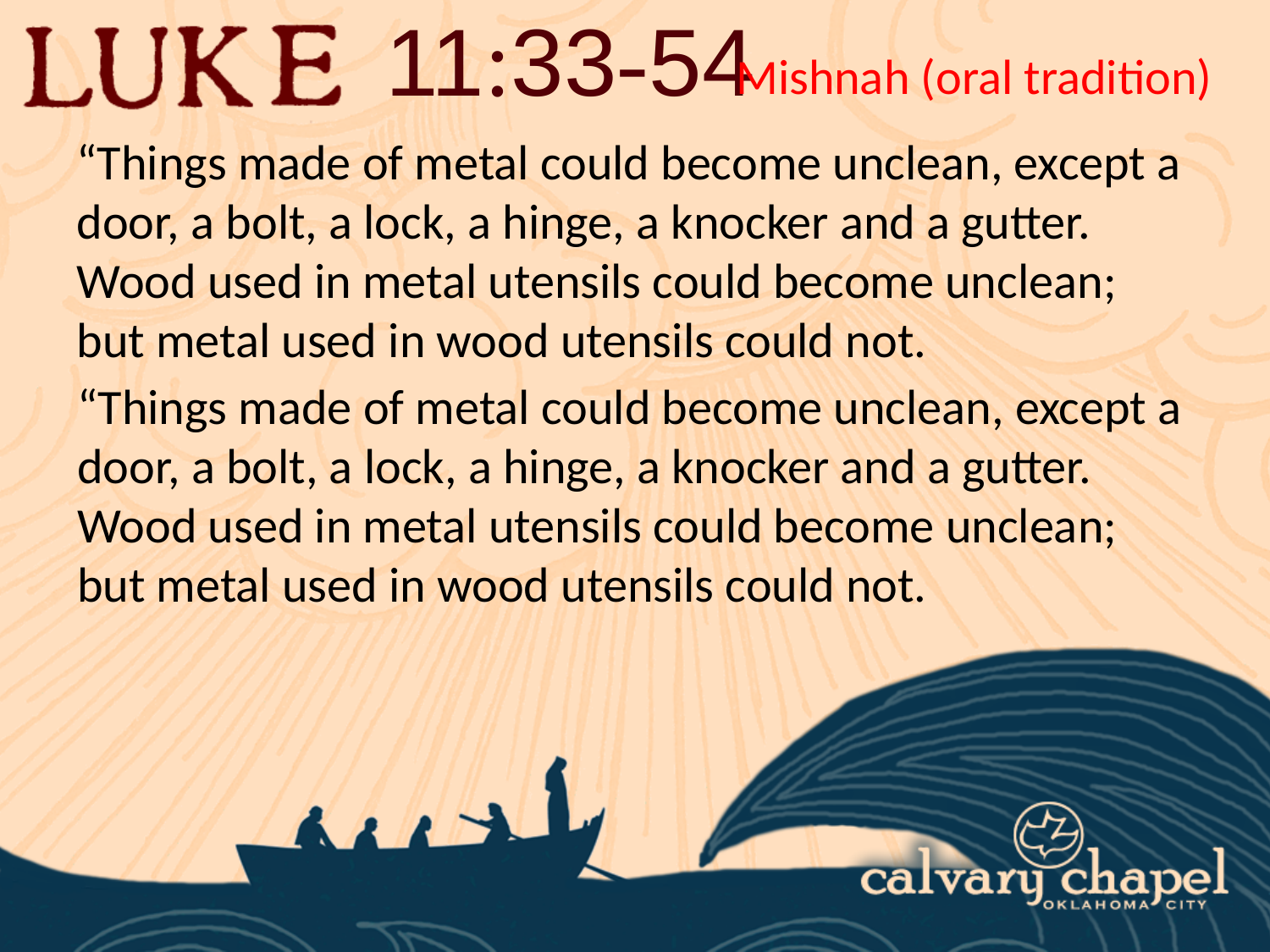

11:33-54
Mishnah (oral tradition)
“Things made of metal could become unclean, except a door, a bolt, a lock, a hinge, a knocker and a gutter.  Wood used in metal utensils could become unclean; but metal used in wood utensils could not.
“Things made of metal could become unclean, except a door, a bolt, a lock, a hinge, a knocker and a gutter.  Wood used in metal utensils could become unclean; but metal used in wood utensils could not.